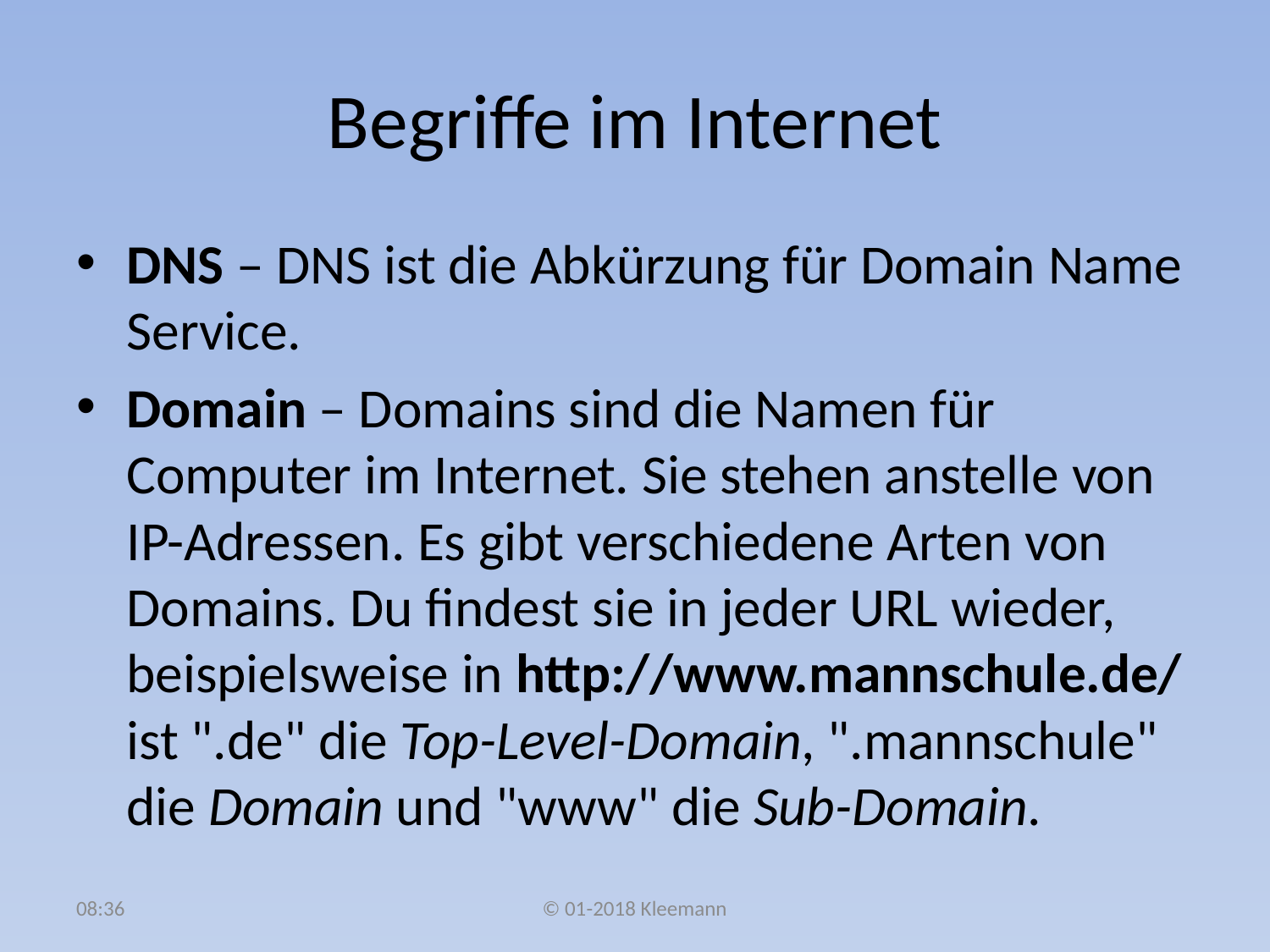

# Begriffe im Internet
DNS – DNS ist die Abkürzung für Domain Name Service.
Domain – Domains sind die Namen für Computer im Internet. Sie stehen anstelle von IP-Adressen. Es gibt verschiedene Arten von Domains. Du findest sie in jeder URL wieder, beispielsweise in http://www.mannschule.de/ ist ".de" die Top-Level-Domain, ".mannschule" die Domain und "www" die Sub-Domain.
08:36
© 01-2018 Kleemann